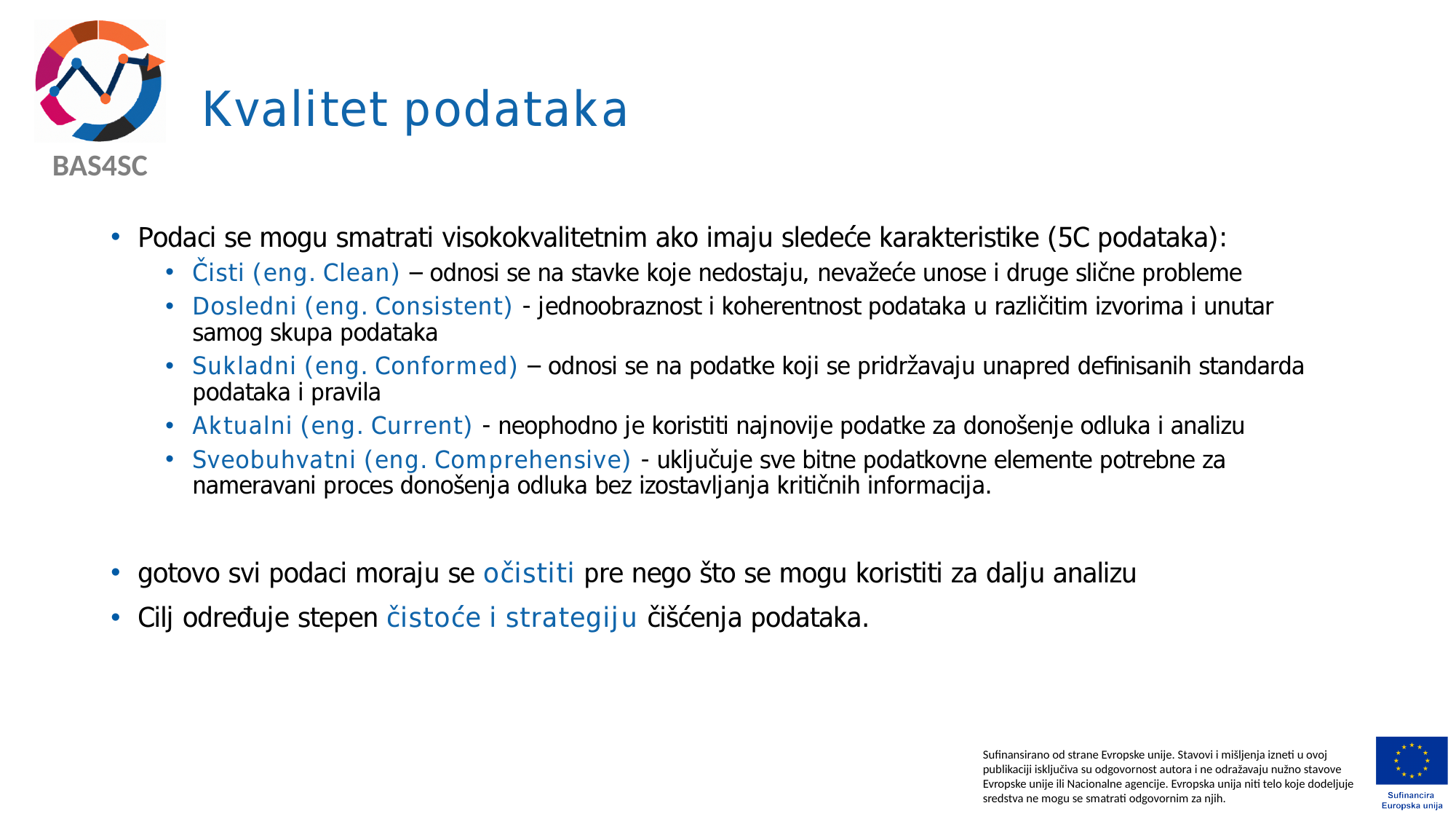

# Kvalitet podataka
Podaci se mogu smatrati visokokvalitetnim ako imaju sledeće karakteristike (5C podataka):
Čisti (eng. Clean) – odnosi se na stavke koje nedostaju, nevažeće unose i druge slične probleme
Dosledni (eng. Consistent) - jednoobraznost i koherentnost podataka u različitim izvorima i unutar samog skupa podataka
Sukladni (eng. Conformed) – odnosi se na podatke koji se pridržavaju unapred definisanih standarda podataka i pravila
Aktualni (eng. Current) - neophodno je koristiti najnovije podatke za donošenje odluka i analizu
Sveobuhvatni (eng. Comprehensive) - uključuje sve bitne podatkovne elemente potrebne za nameravani proces donošenja odluka bez izostavljanja kritičnih informacija.

gotovo svi podaci moraju se očistiti pre nego što se mogu koristiti za dalju analizu
Cilj određuje stepen čistoće i strategiju čišćenja podataka.